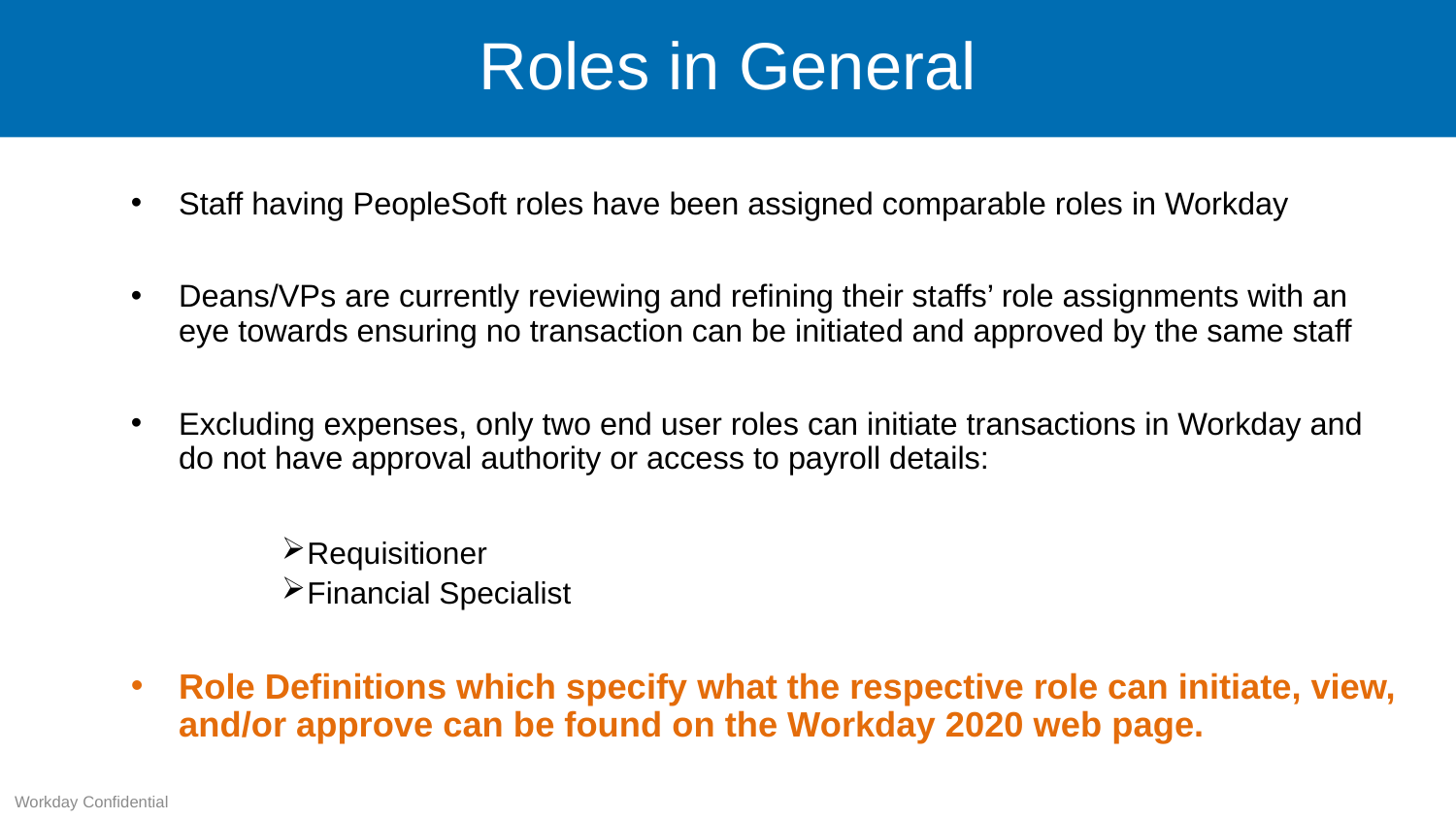

# Roles in General

Staff having PeopleSoft roles have been assigned comparable roles in Workday

Deans/VPs are currently reviewing and refining their staffs’ role assignments with an eye towards ensuring no transaction can be initiated and approved by the same staff

Excluding expenses, only two end user roles can initiate transactions in Workday and do not have approval authority or access to payroll details:

Requisitioner
Financial Specialist

Role Definitions which specify what the respective role can initiate, view, and/or approve can be found on the Workday 2020 web page.

Workday Confidential